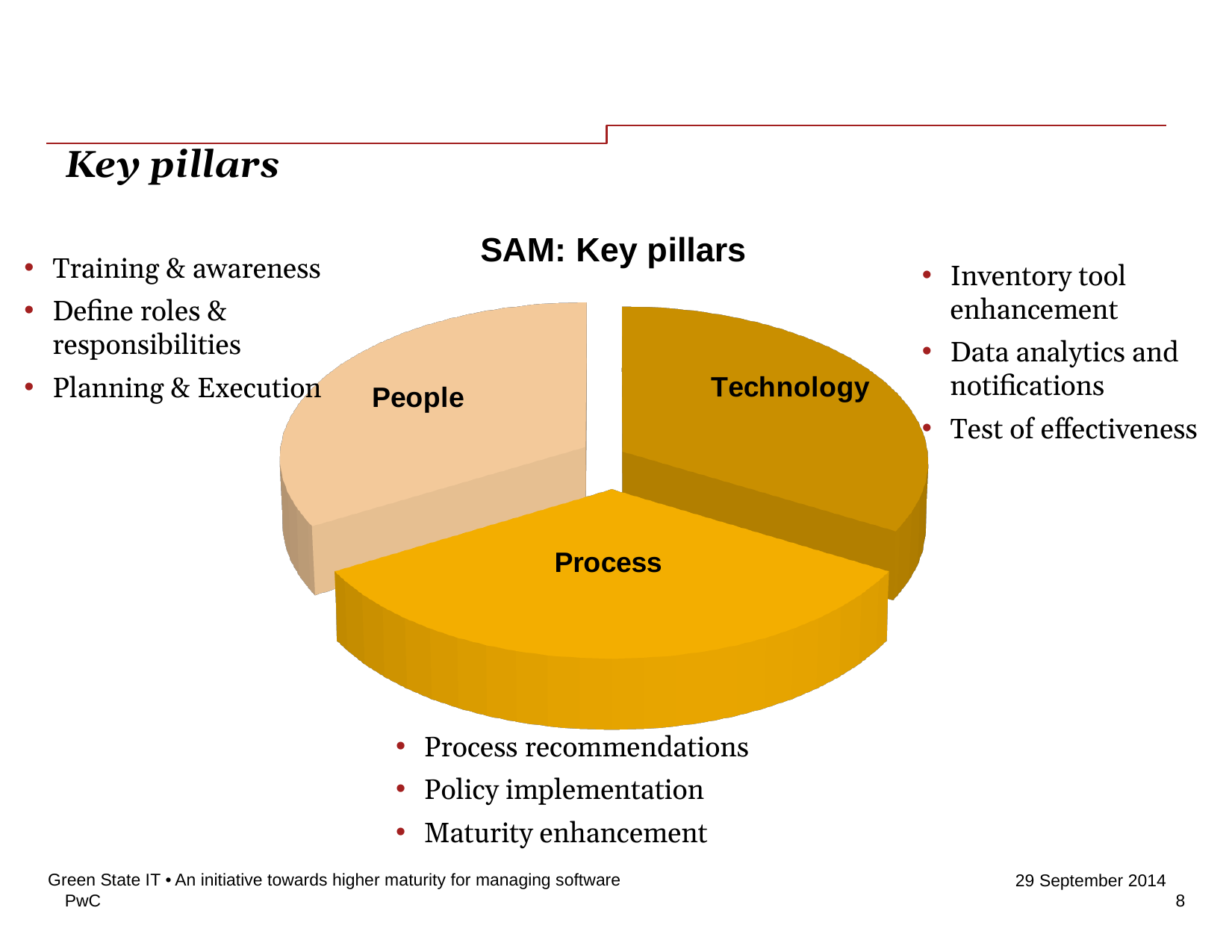

–
# Key pillars

[unsupported chart]

Training & awareness
Define roles & responsibilities
Planning & Execution
Inventory tool enhancement
Data analytics and notifications
Test of effectiveness
Process recommendations
Policy implementation
Maturity enhancement
Green State IT • An initiative towards higher maturity for managing software
8